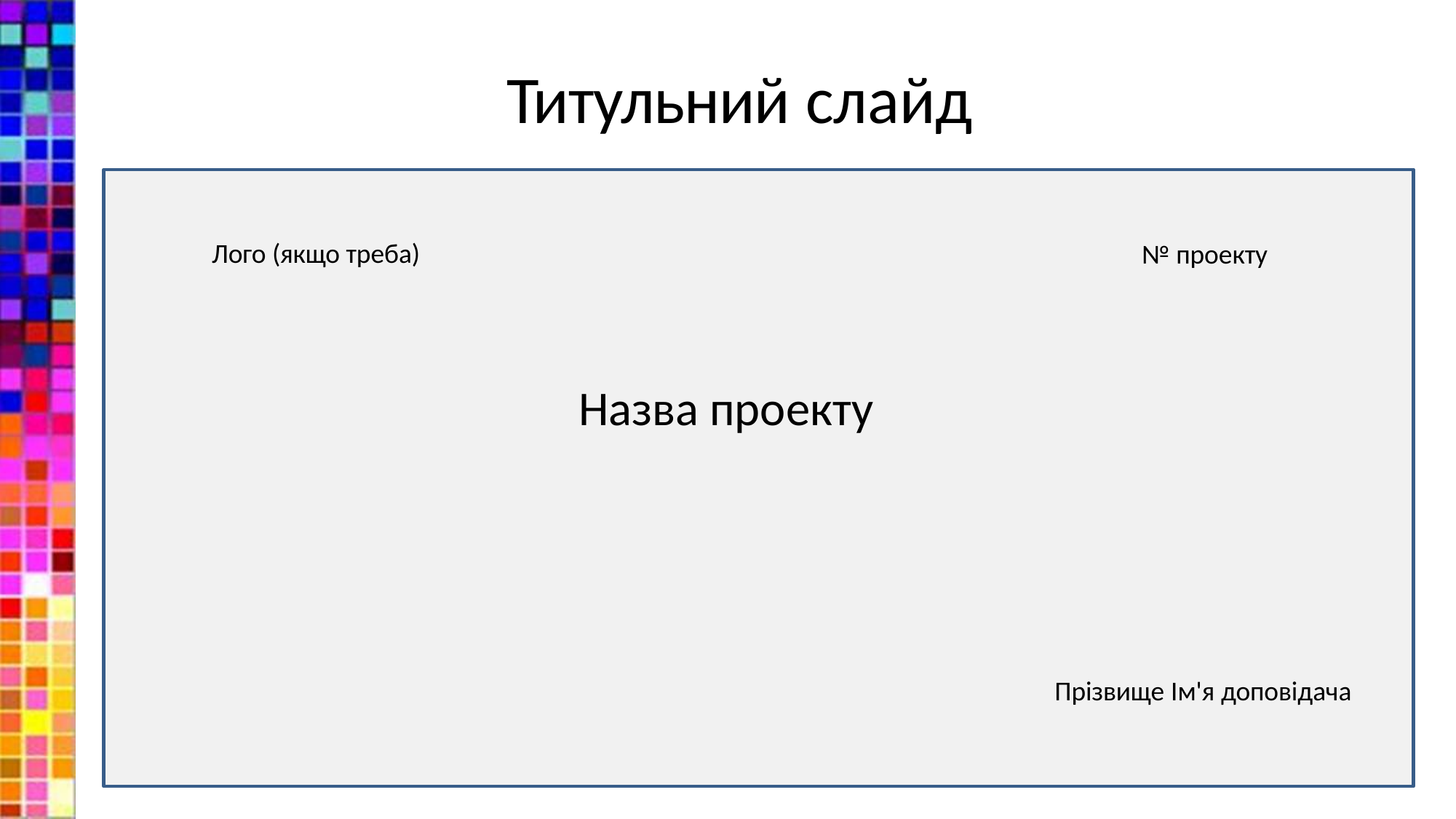

# Титульний слайд

Лого (якщо треба)
№ проекту
Назва проекту
Прізвище Ім'я доповідача